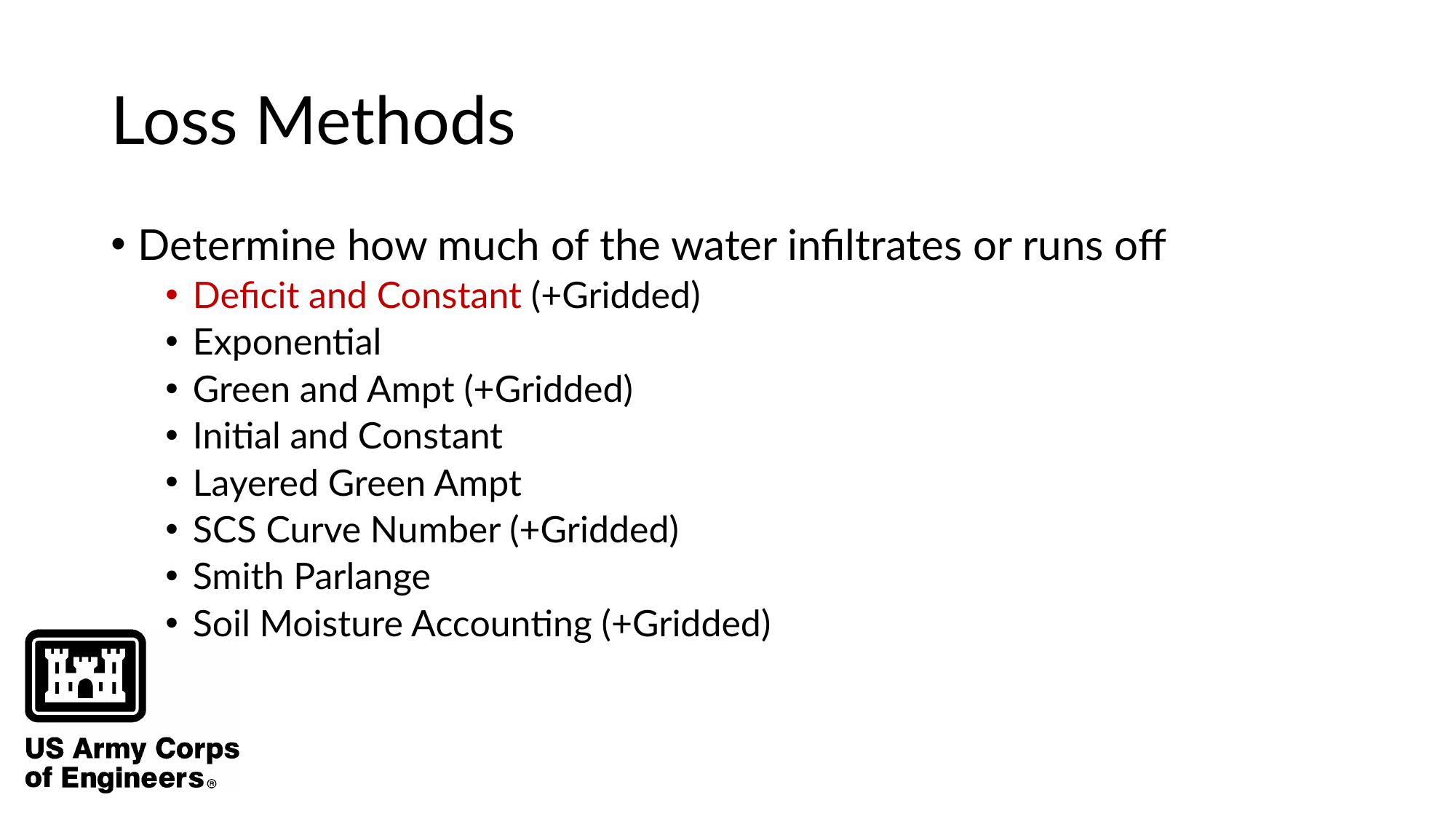

# Loss Methods
Determine how much of the water infiltrates or runs off
Deficit and Constant (+Gridded)
Exponential
Green and Ampt (+Gridded)
Initial and Constant
Layered Green Ampt
SCS Curve Number (+Gridded)
Smith Parlange
Soil Moisture Accounting (+Gridded)